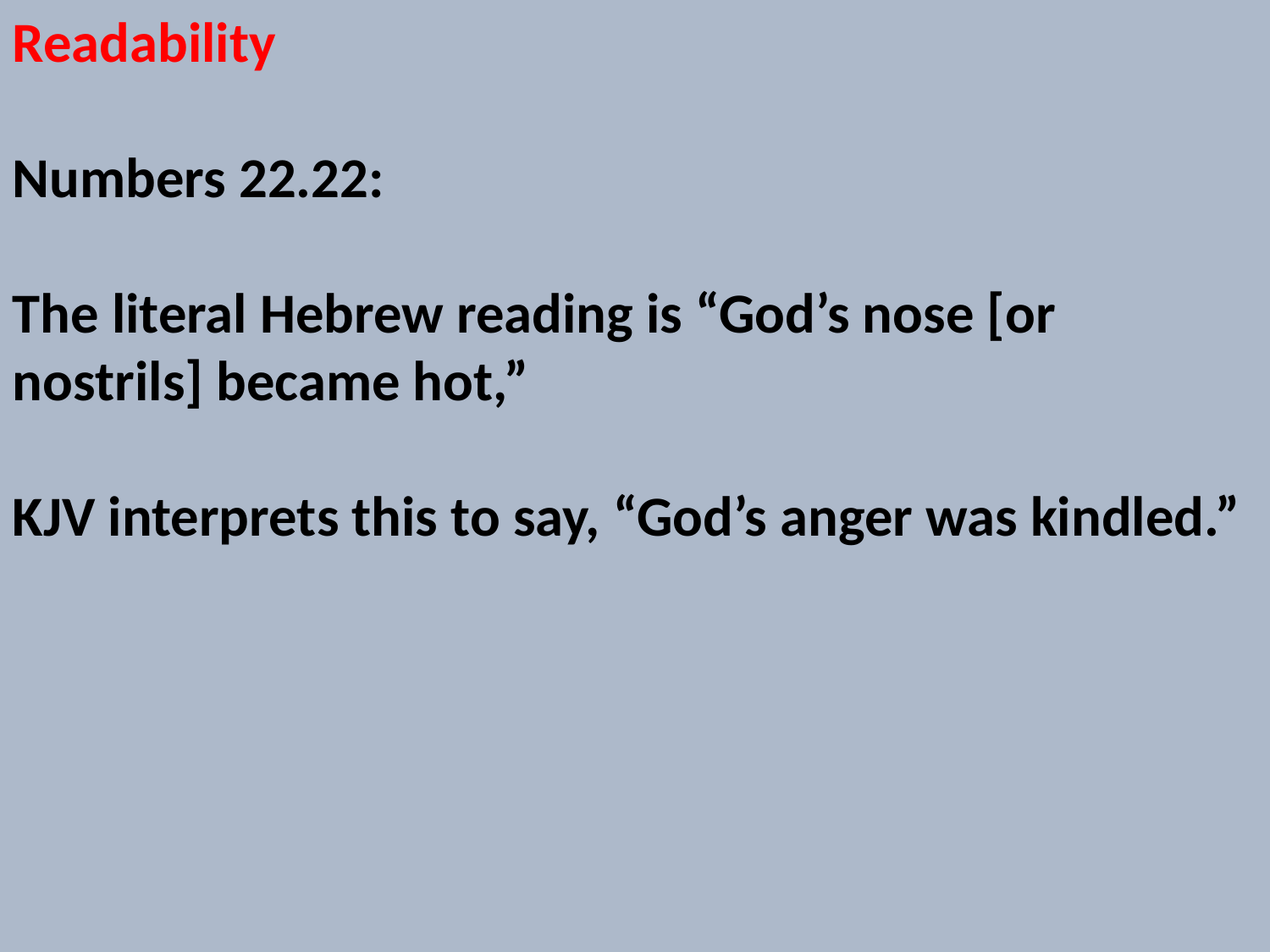

Readability

Numbers 22.22:

The literal Hebrew reading is “God’s nose [or nostrils] became hot,”

KJV interprets this to say, “God’s anger was kindled.”